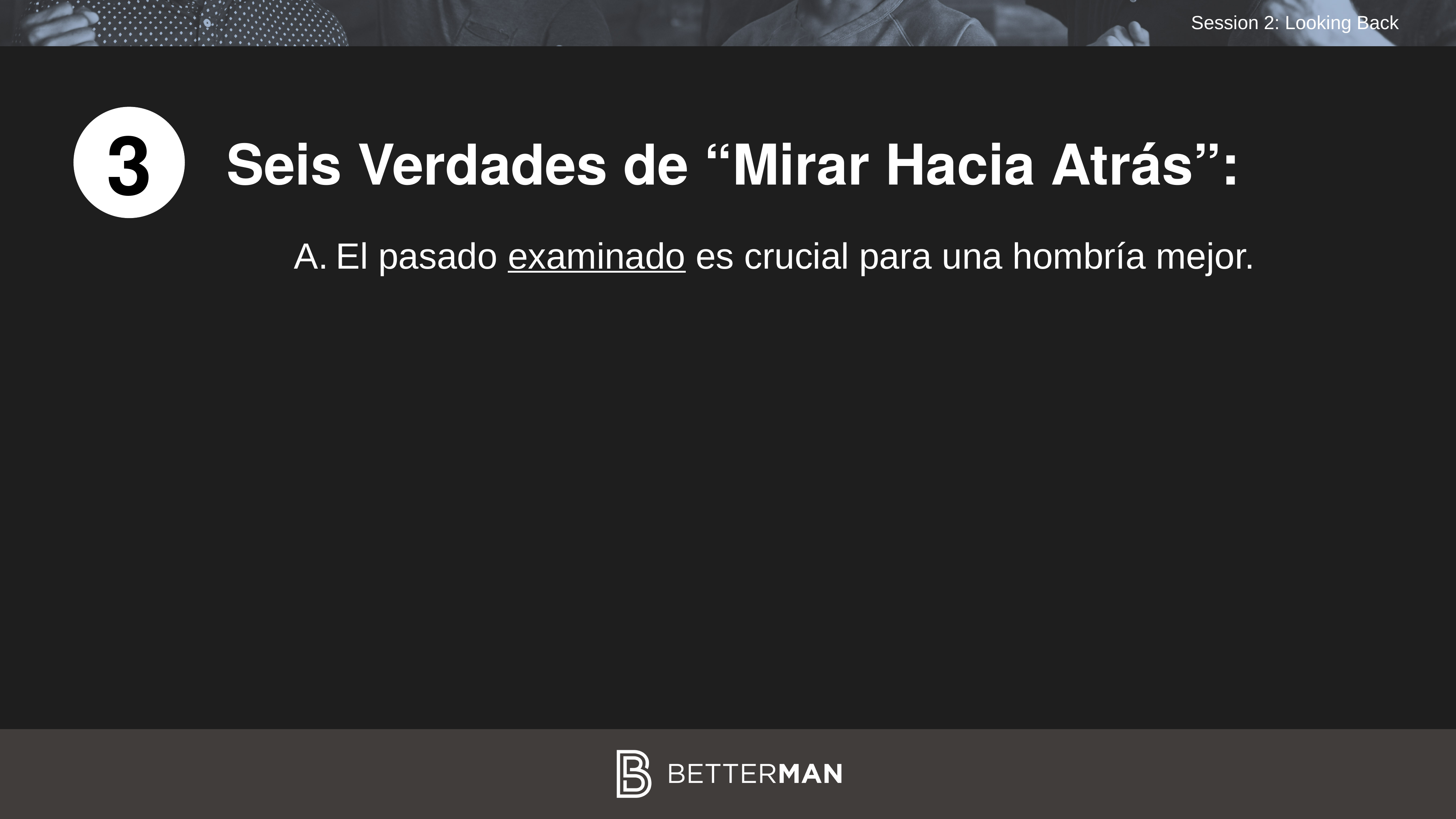

3
Seis Verdades de “Mirar Hacia Atrás”:
El pasado examinado es crucial para una hombría mejor.